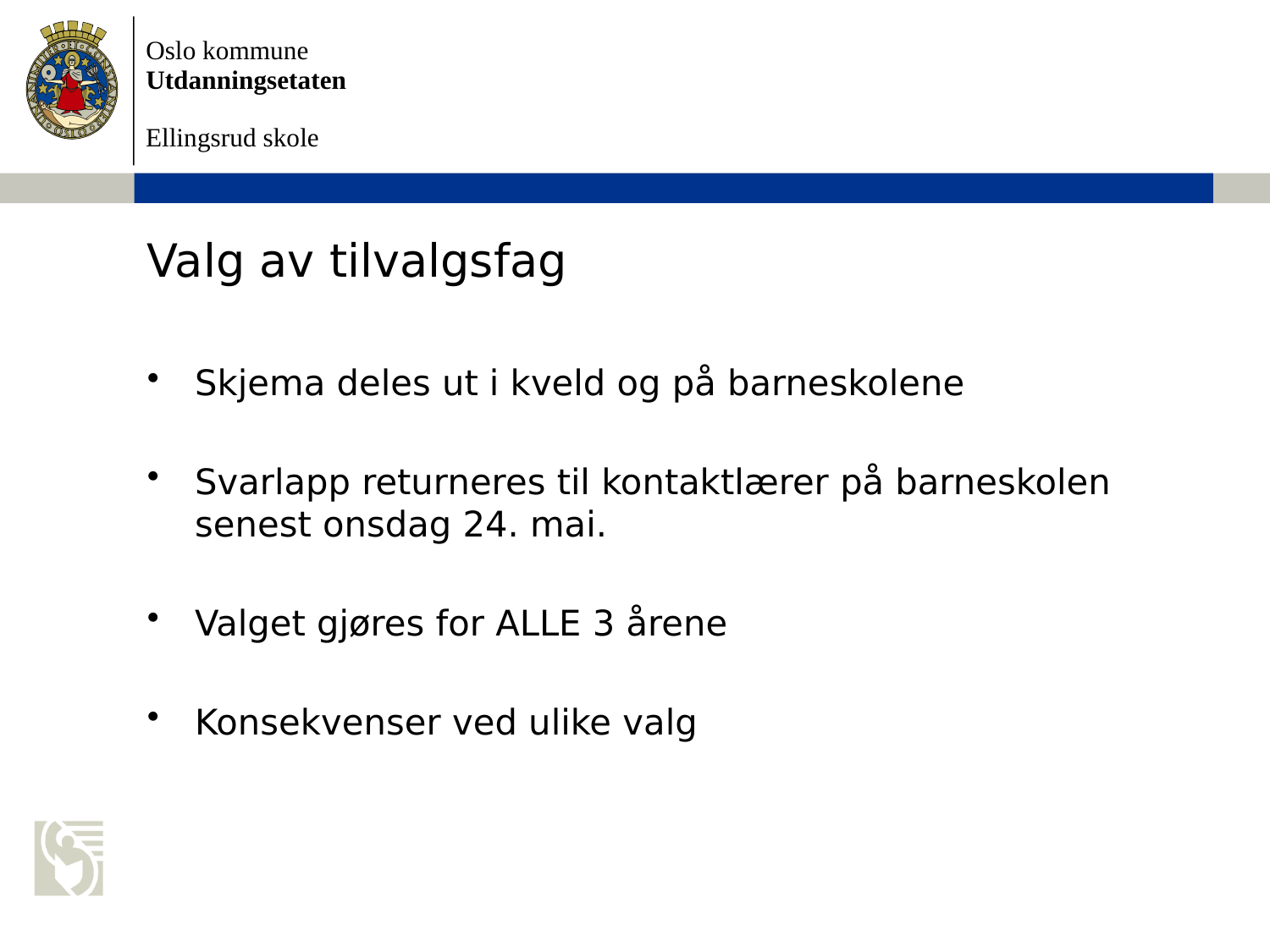

# Valg av tilvalgsfag

Skjema deles ut i kveld og på barneskolene

Svarlapp returneres til kontaktlærer på barneskolen senest onsdag 24. mai.

Valget gjøres for ALLE 3 årene

Konsekvenser ved ulike valg